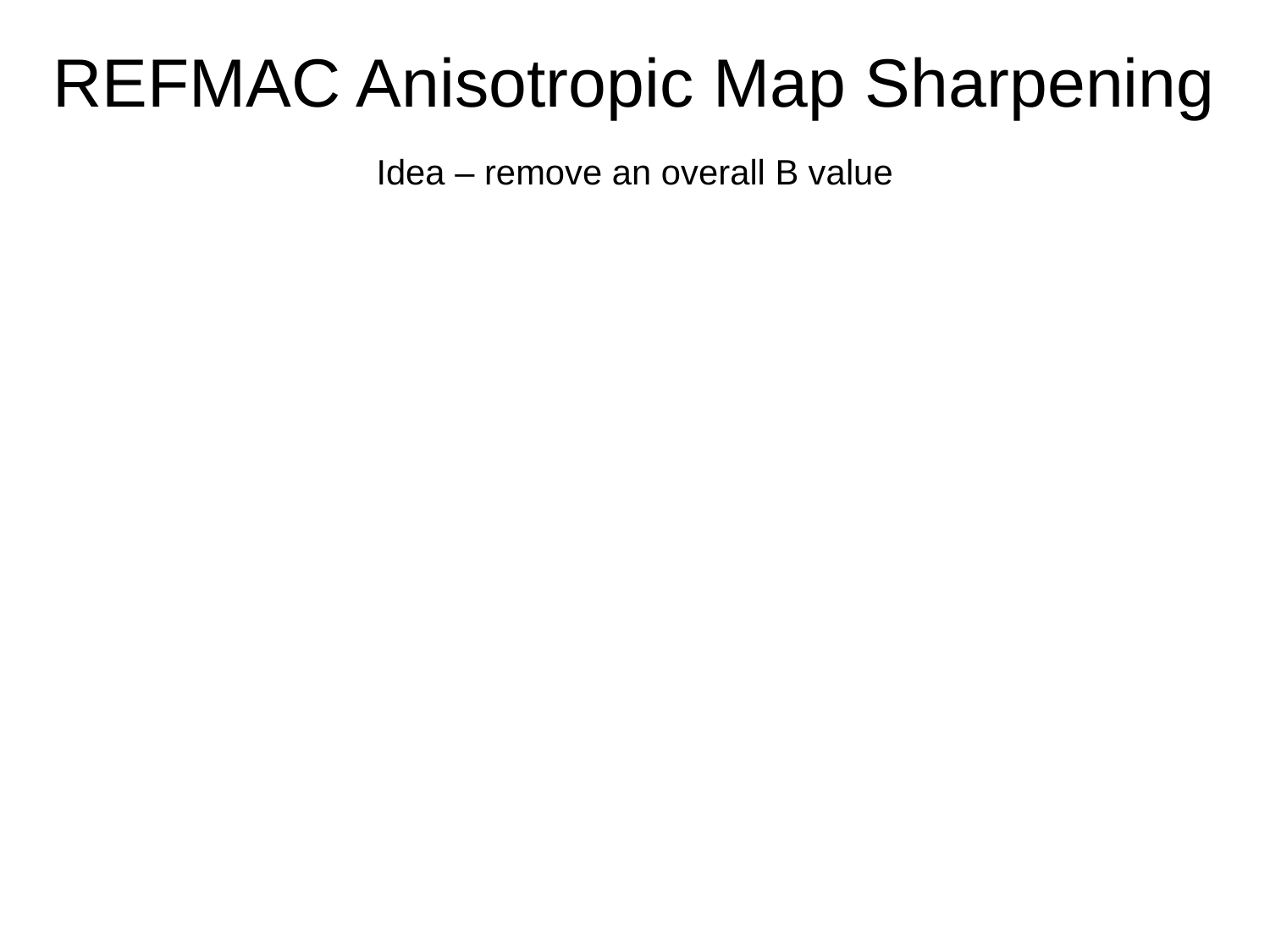

REFMAC Anisotropic Map Sharpening
Idea – remove an overall B value